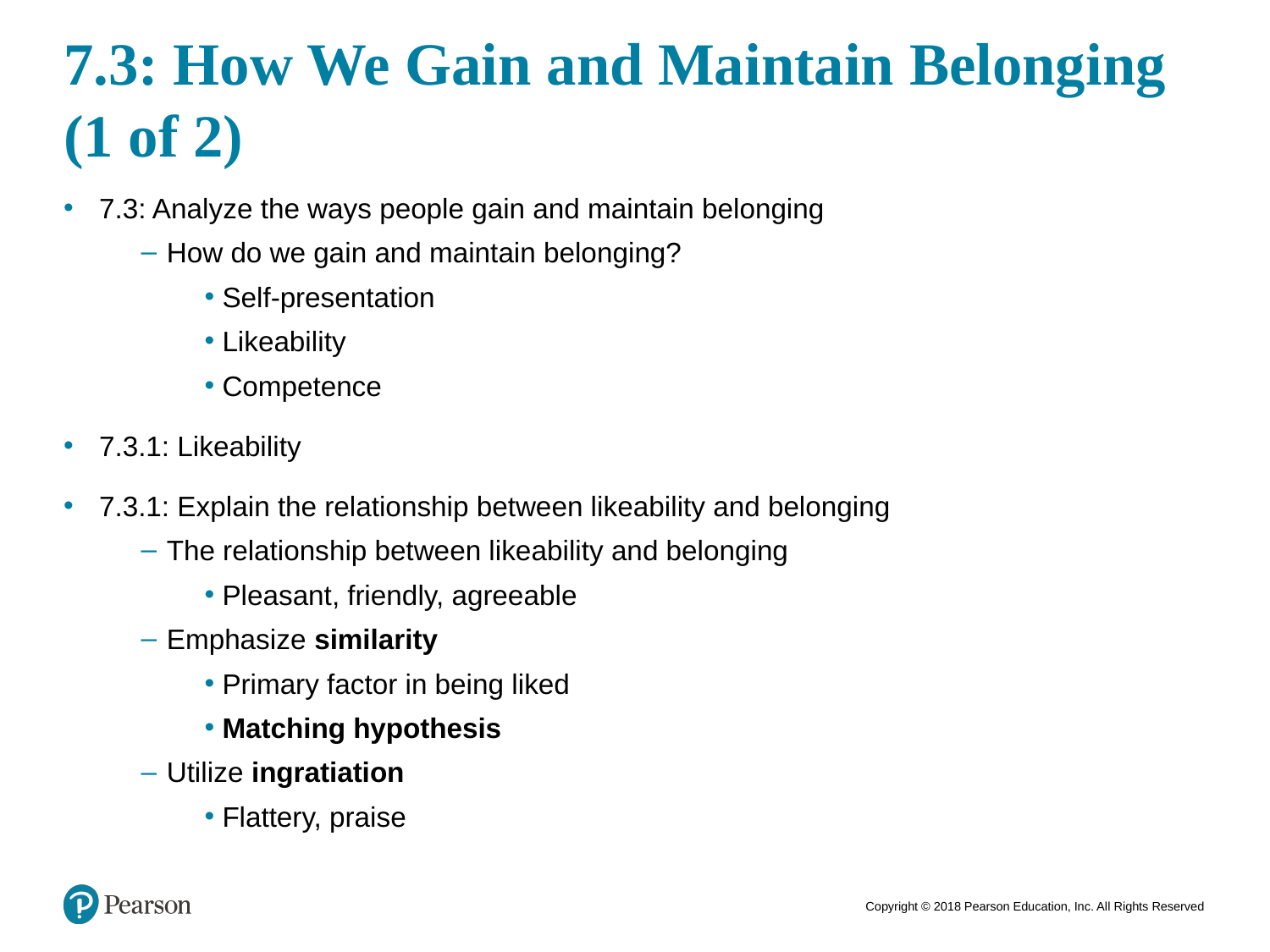

# 7.3: How We Gain and Maintain Belonging (1 of 2)
7.3: Analyze the ways people gain and maintain belonging
How do we gain and maintain belonging?
Self-presentation
Likeability
Competence
7.3.1: Likeability
7.3.1: Explain the relationship between likeability and belonging
The relationship between likeability and belonging
Pleasant, friendly, agreeable
Emphasize similarity
Primary factor in being liked
Matching hypothesis
Utilize ingratiation
Flattery, praise